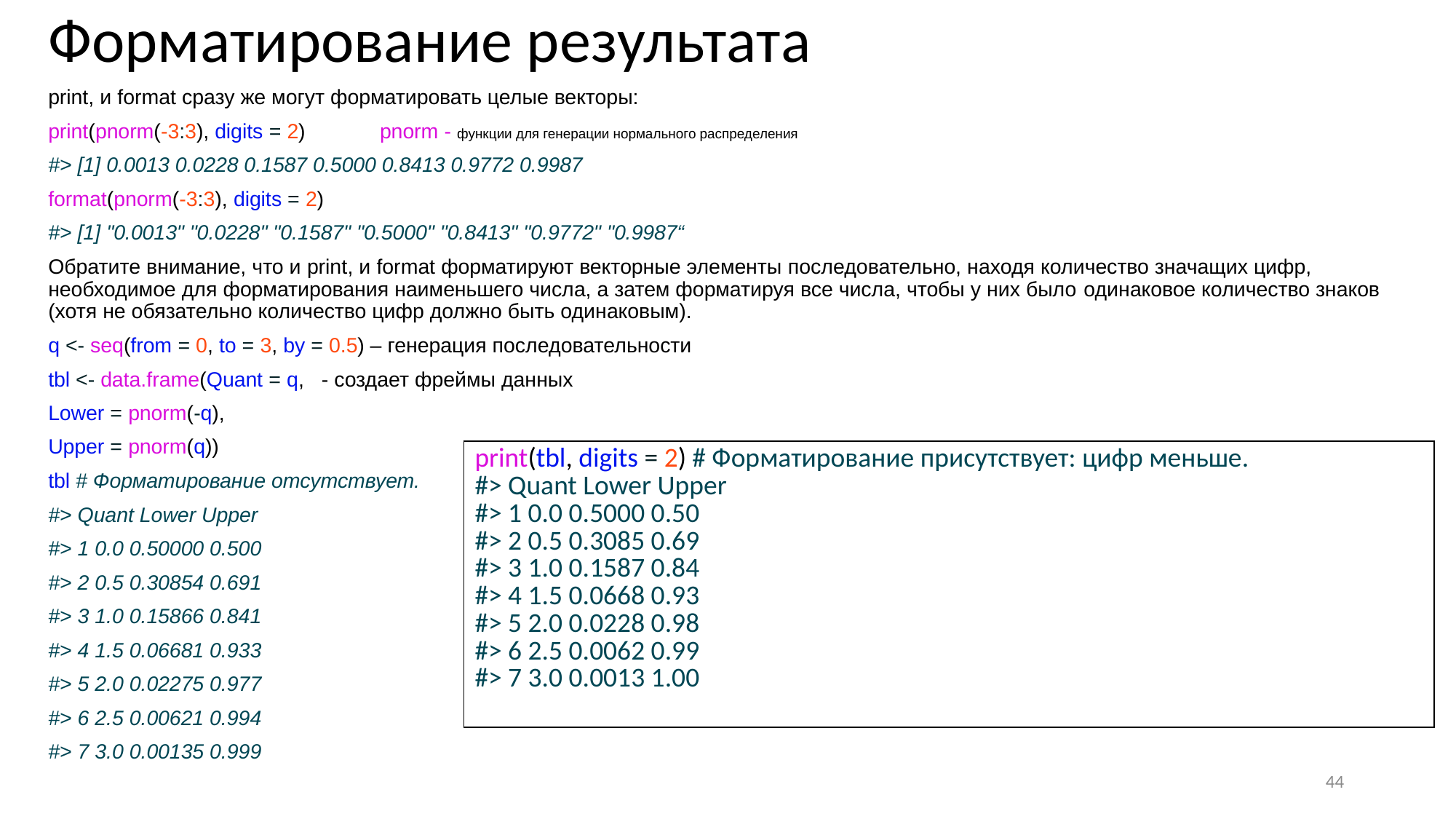

# Форматирование результата
print, и format сразу же могут форматировать целые векторы:
print(pnorm(-3:3), digits = 2) 					pnorm - функции для генерации нормального распределения
#> [1] 0.0013 0.0228 0.1587 0.5000 0.8413 0.9772 0.9987
format(pnorm(-3:3), digits = 2)
#> [1] "0.0013" "0.0228" "0.1587" "0.5000" "0.8413" "0.9772" "0.9987“
Обратите внимание, что и print, и format форматируют векторные элементы последовательно, находя количество значащих цифр, необходимое для форматирования наименьшего числа, а затем форматируя все числа, чтобы у них было одинаковое количество знаков (хотя не обязательно количество цифр должно быть одинаковым).
q <- seq(from = 0, to = 3, by = 0.5) – генерация последовательности
tbl <- data.frame(Quant = q,   - создает фреймы данных
Lower = pnorm(-q),
Upper = pnorm(q))
tbl # Форматирование отсутствует.
#> Quant Lower Upper
#> 1 0.0 0.50000 0.500
#> 2 0.5 0.30854 0.691
#> 3 1.0 0.15866 0.841
#> 4 1.5 0.06681 0.933
#> 5 2.0 0.02275 0.977
#> 6 2.5 0.00621 0.994
#> 7 3.0 0.00135 0.999
| print(tbl, digits = 2) # Форматирование присутствует: цифр меньше. #> Quant Lower Upper #> 1 0.0 0.5000 0.50 #> 2 0.5 0.3085 0.69 #> 3 1.0 0.1587 0.84 #> 4 1.5 0.0668 0.93 #> 5 2.0 0.0228 0.98 #> 6 2.5 0.0062 0.99 #> 7 3.0 0.0013 1.00 |
| --- |
44